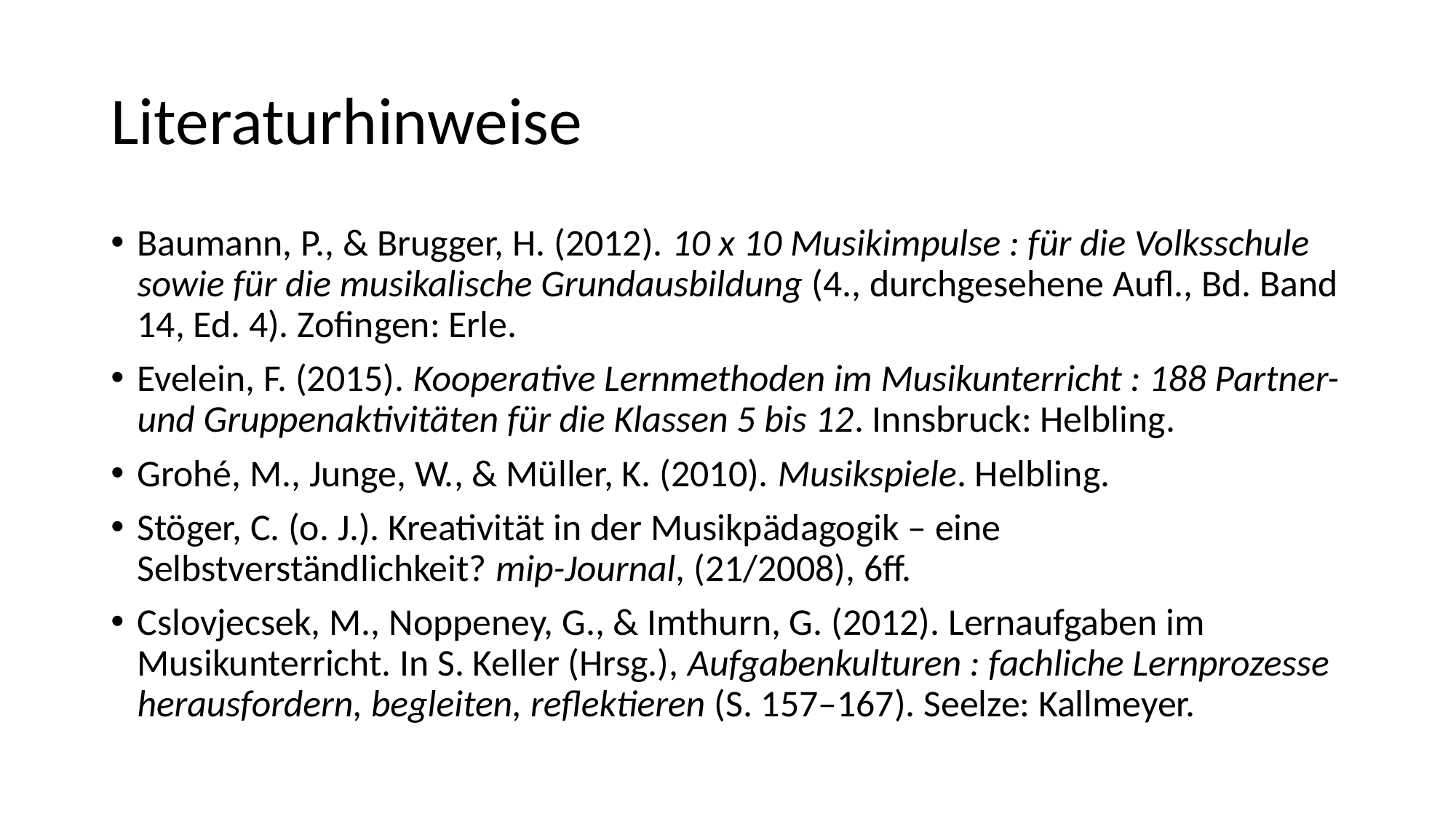

# Literaturhinweise
Baumann, P., & Brugger, H. (2012). 10 x 10 Musikimpulse : für die Volksschule sowie für die musikalische Grundausbildung (4., durchgesehene Aufl., Bd. Band 14, Ed. 4). Zofingen: Erle.
Evelein, F. (2015). Kooperative Lernmethoden im Musikunterricht : 188 Partner- und Gruppenaktivitäten für die Klassen 5 bis 12. Innsbruck: Helbling.
Grohé, M., Junge, W., & Müller, K. (2010). Musikspiele. Helbling.
Stöger, C. (o. J.). Kreativität in der Musikpädagogik – eine Selbstverständlichkeit? mip-Journal, (21/2008), 6ff.
Cslovjecsek, M., Noppeney, G., & Imthurn, G. (2012). Lernaufgaben im Musikunterricht. In S. Keller (Hrsg.), Aufgabenkulturen : fachliche Lernprozesse herausfordern, begleiten, reflektieren (S. 157–167). Seelze: Kallmeyer.